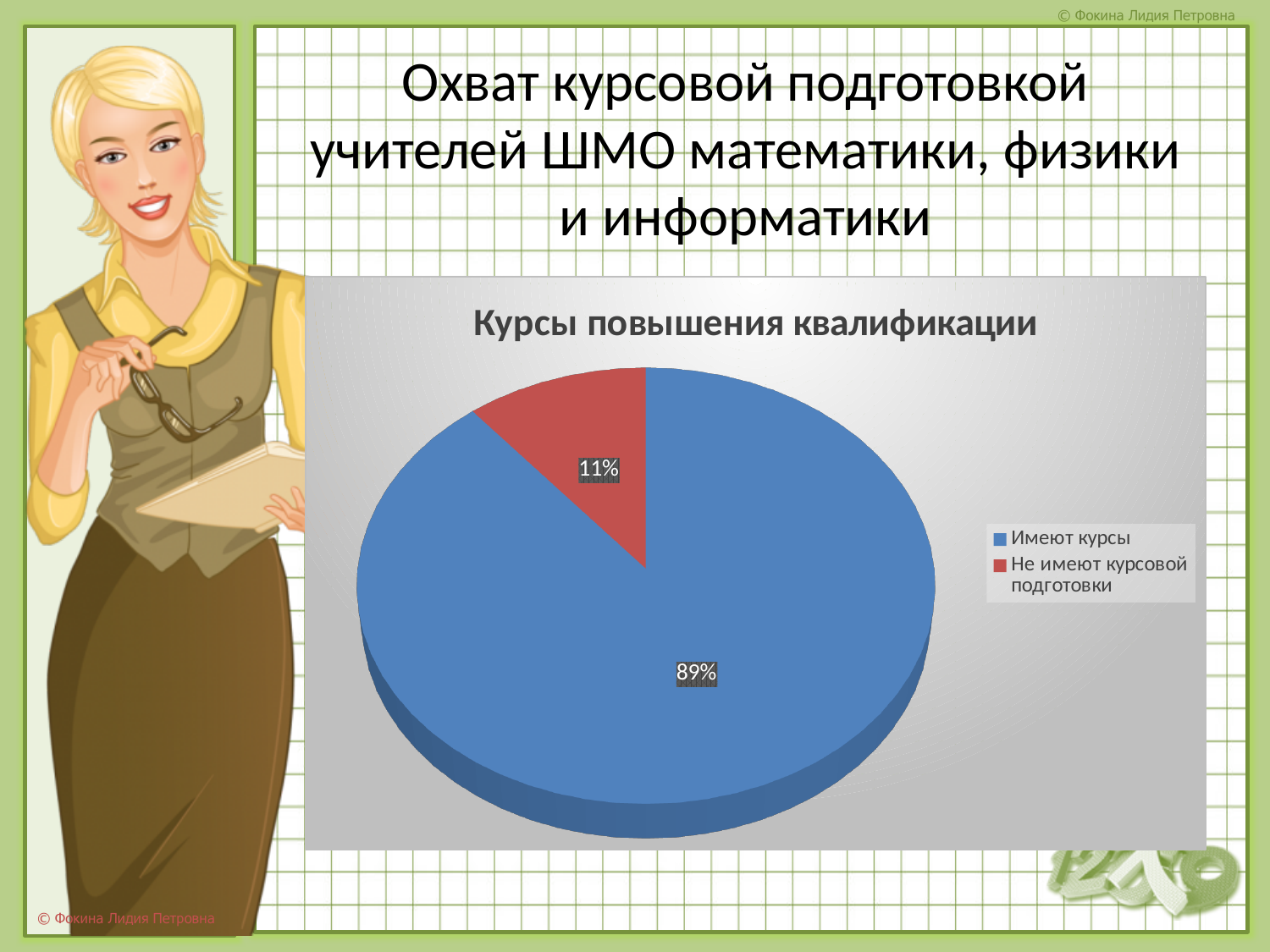

# Охват курсовой подготовкой учителей ШМО математики, физики и информатики

[unsupported chart]